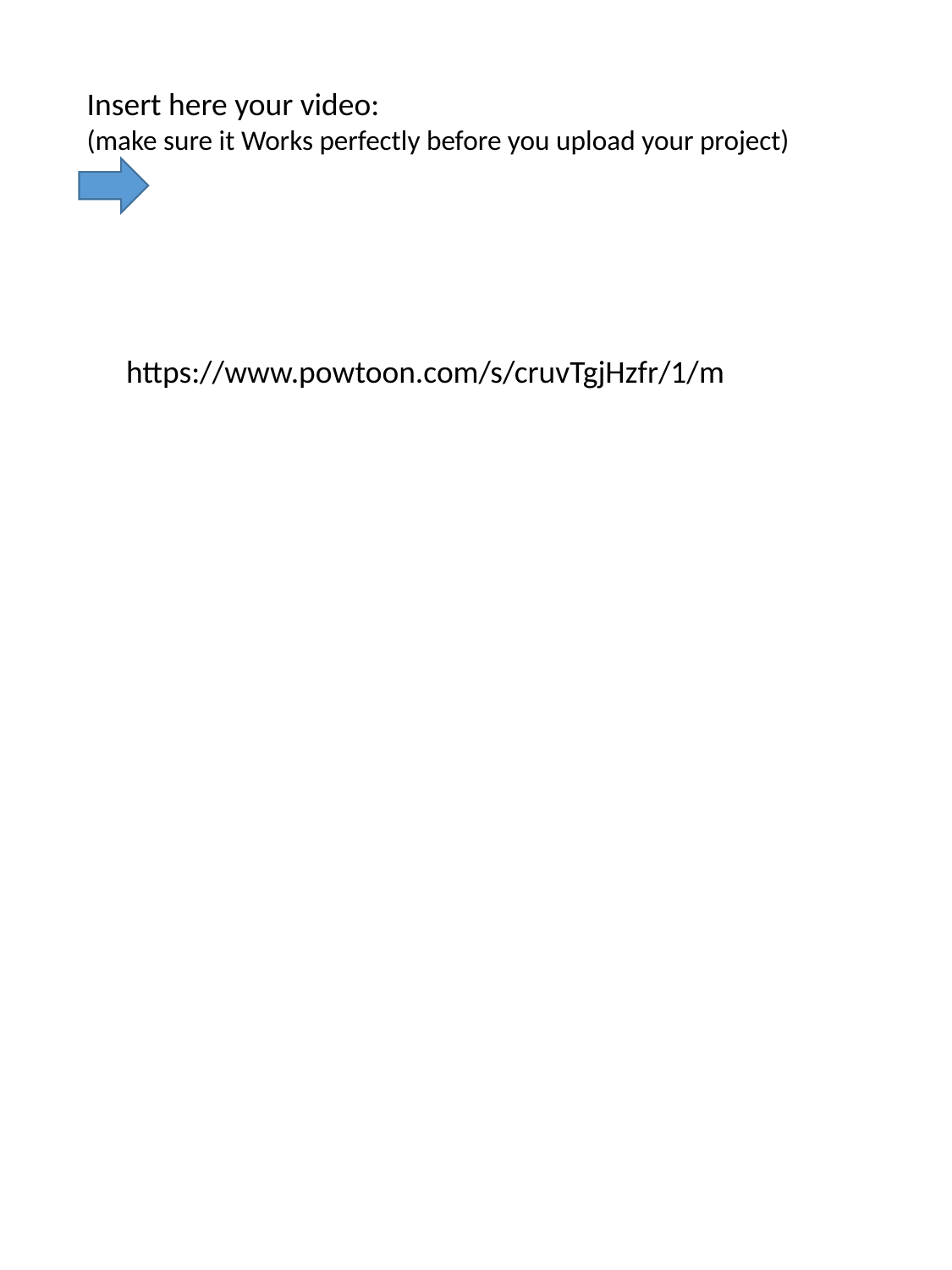

Insert here your video:
(make sure it Works perfectly before you upload your project)

https://www.powtoon.com/s/cruvTgjHzfr/1/m